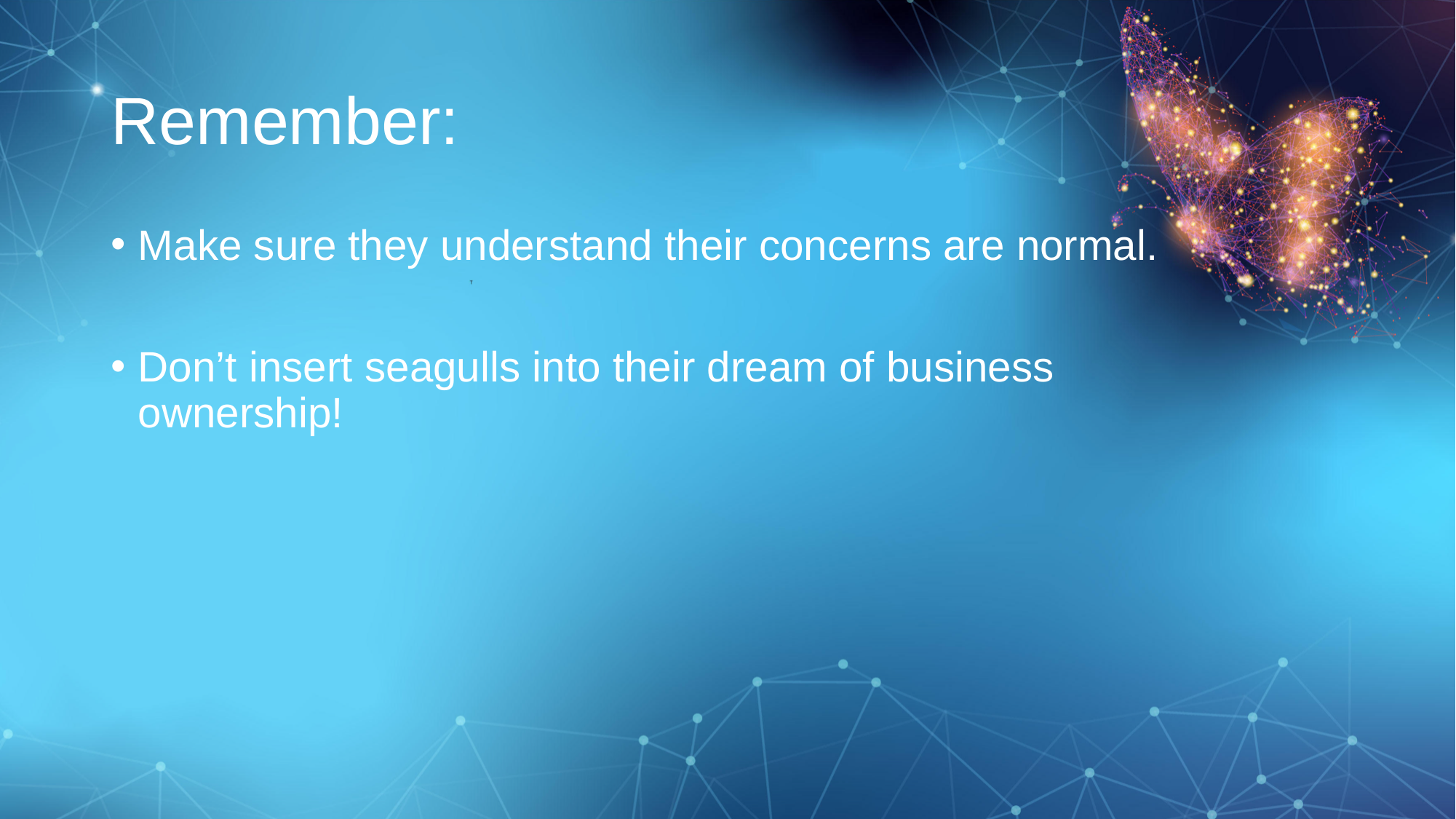

# Remember:
Make sure they understand their concerns are normal.

Don’t insert seagulls into their dream of business ownership!